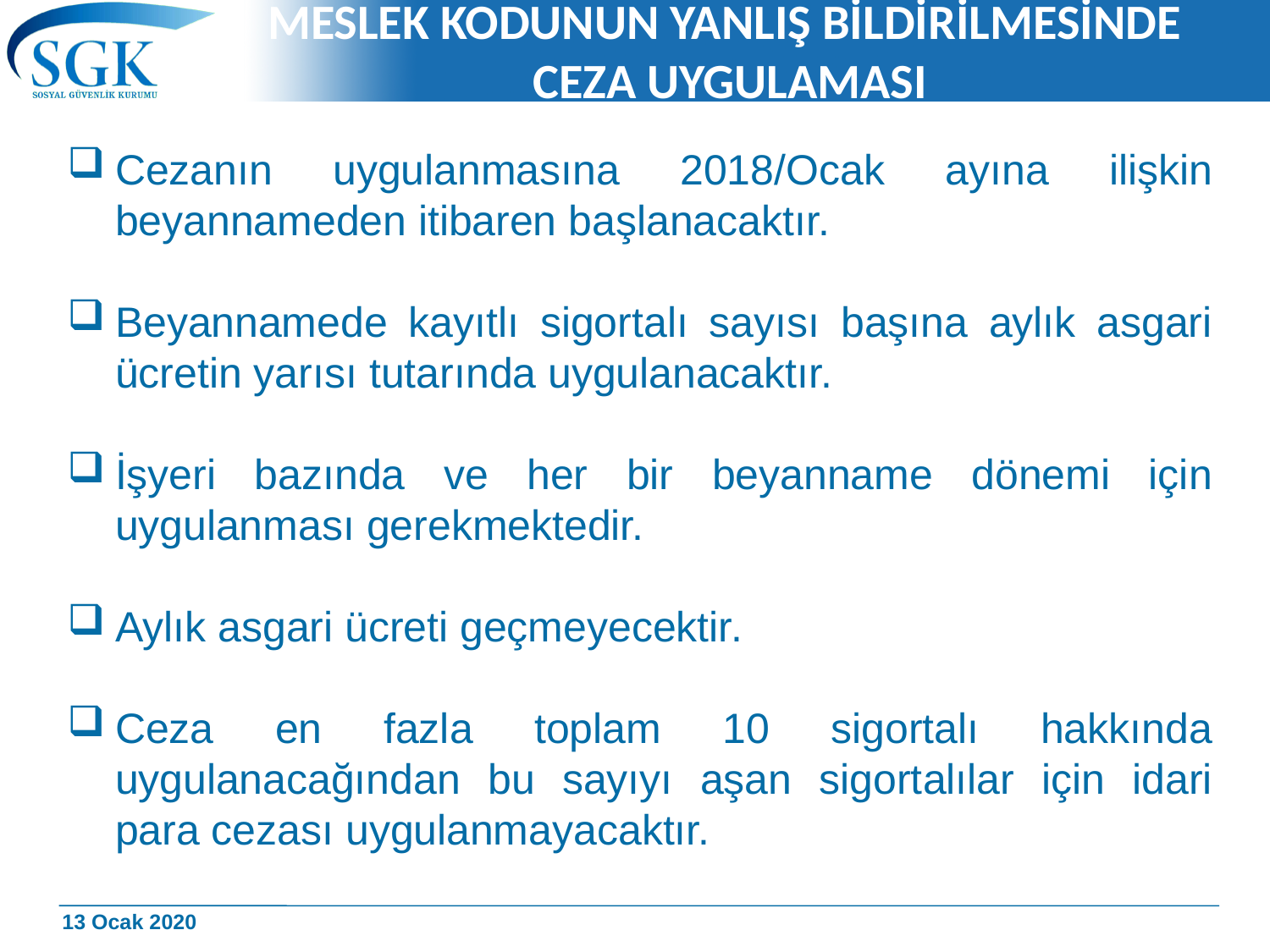

# MESLEK KODUNUN YANLIŞ BİLDİRİLMESİNDE CEZA UYGULAMASI

Cezanın uygulanmasına 2018/Ocak ayına ilişkin beyannameden itibaren başlanacaktır.

Beyannamede kayıtlı sigortalı sayısı başına aylık asgari ücretin yarısı tutarında uygulanacaktır.

İşyeri bazında ve her bir beyanname dönemi için uygulanması gerekmektedir.

Aylık asgari ücreti geçmeyecektir.

Ceza en fazla toplam 10 sigortalı hakkında uygulanacağından bu sayıyı aşan sigortalılar için idari para cezası uygulanmayacaktır.